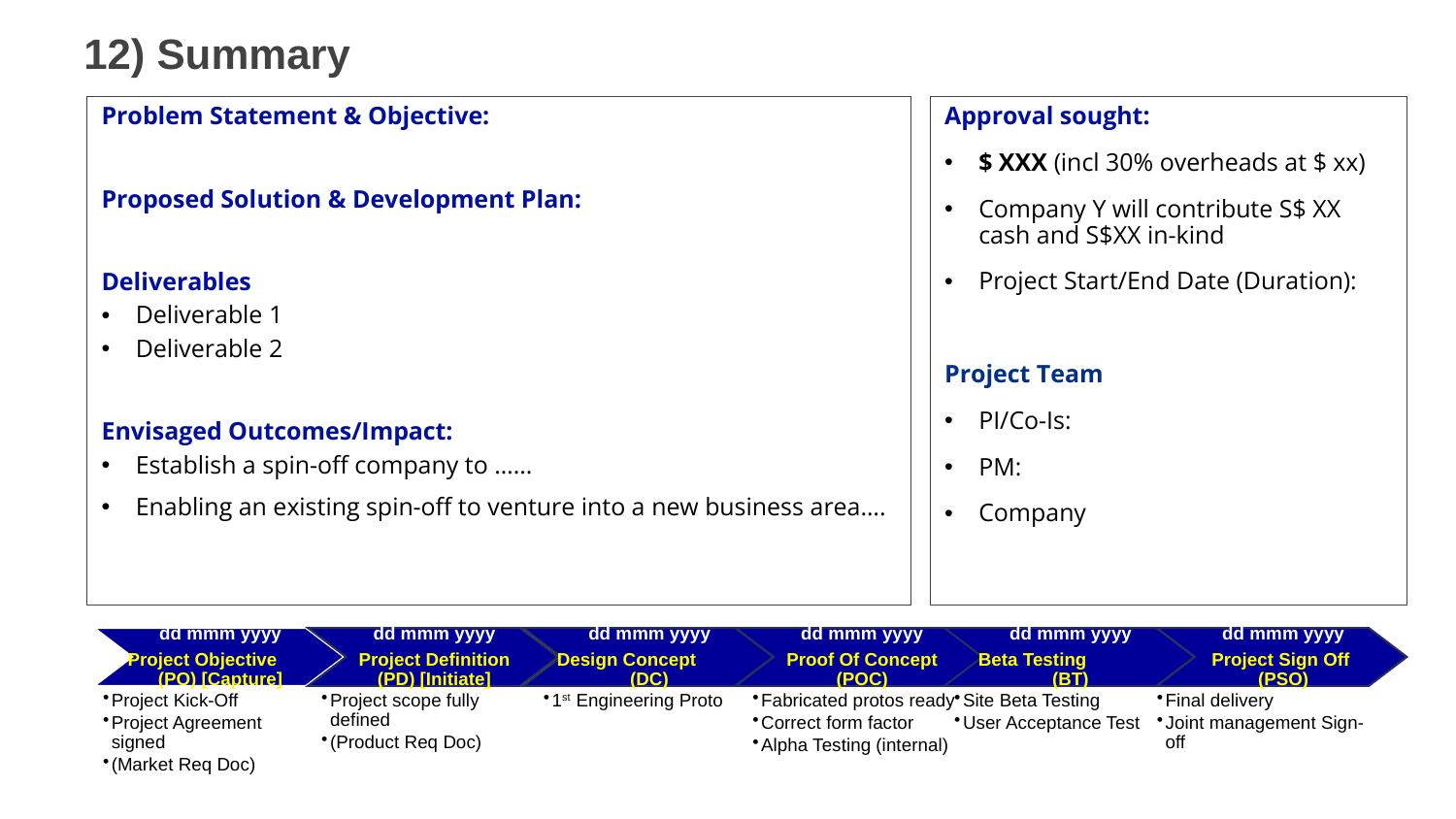

12) Summary
Problem Statement & Objective:

Proposed Solution & Development Plan:

Deliverables
Deliverable 1
Deliverable 2

Envisaged Outcomes/Impact:
Establish a spin-off company to …...
Enabling an existing spin-off to venture into a new business area….

Approval sought: :
$ XXX (incl 30% overheads at $ xx)
Company Y will contribute S$ XX cash and S$XX in-kind
Project Start/End Date (Duration):

Project Team
PI/Co-Is:
PM:
Company

dd mmm yyyy
Project Objective        (PO) [Capture]
dd mmm yyyy
Project Definition (PD) [Initiate]
dd mmm yyyy
Design Concept             (DC)
dd mmm yyyy
Proof Of Concept (POC)
dd mmm yyyy
Beta Testing                (BT)
dd mmm yyyy
Project Sign Off  (PSO)
Project Kick-Off
Project Agreement signed
(Market Req Doc)
Project scope fully defined
(Product Req Doc)
1st  Engineering Proto
Fabricated protos ready
Correct form factor
Alpha Testing (internal)

Site Beta Testing
User Acceptance Test
Final delivery
Joint management Sign-off